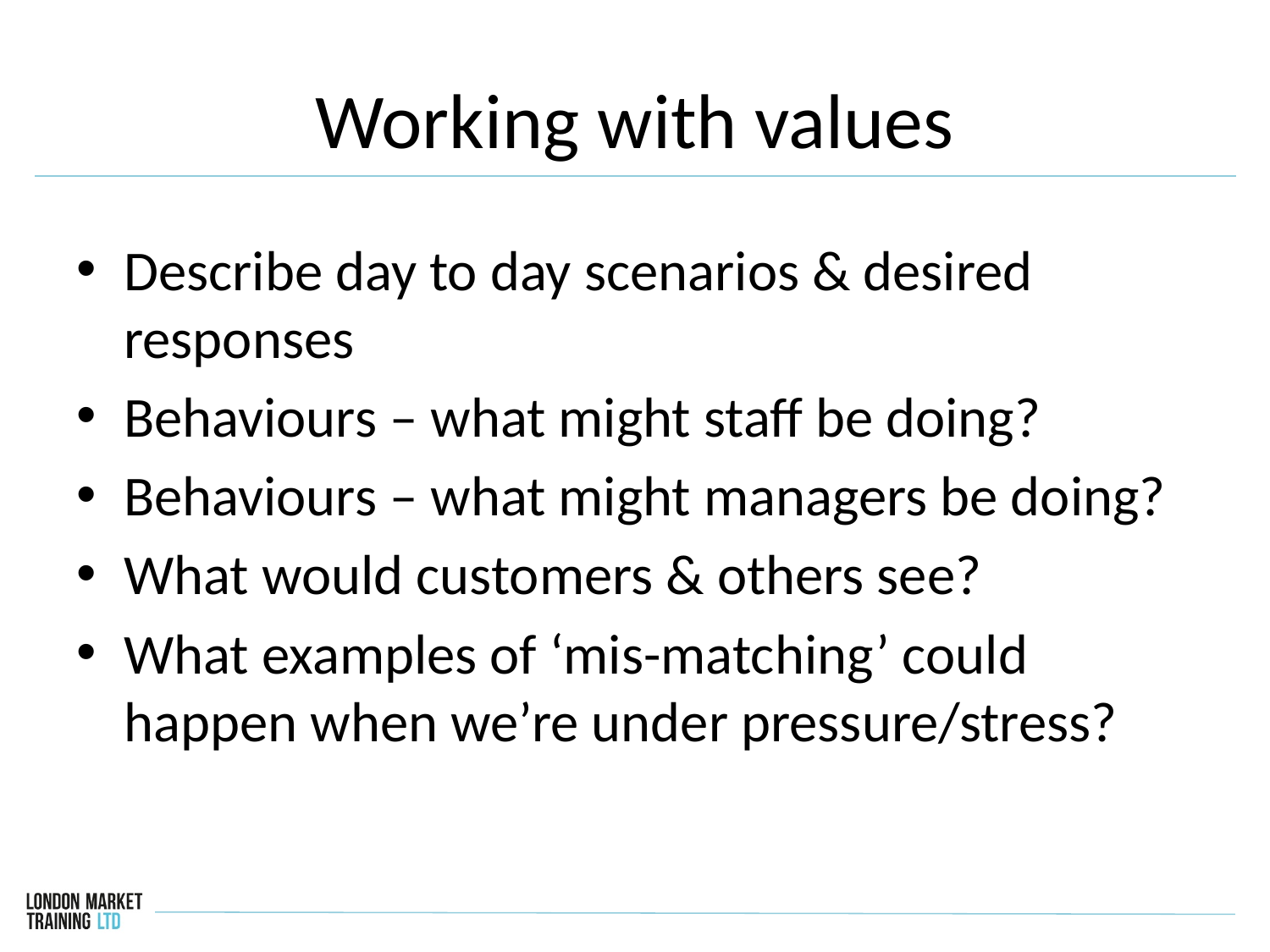

# Working with values
Describe day to day scenarios & desired responses
Behaviours – what might staff be doing?
Behaviours – what might managers be doing?
What would customers & others see?
What examples of ‘mis-matching’ could happen when we’re under pressure/stress?